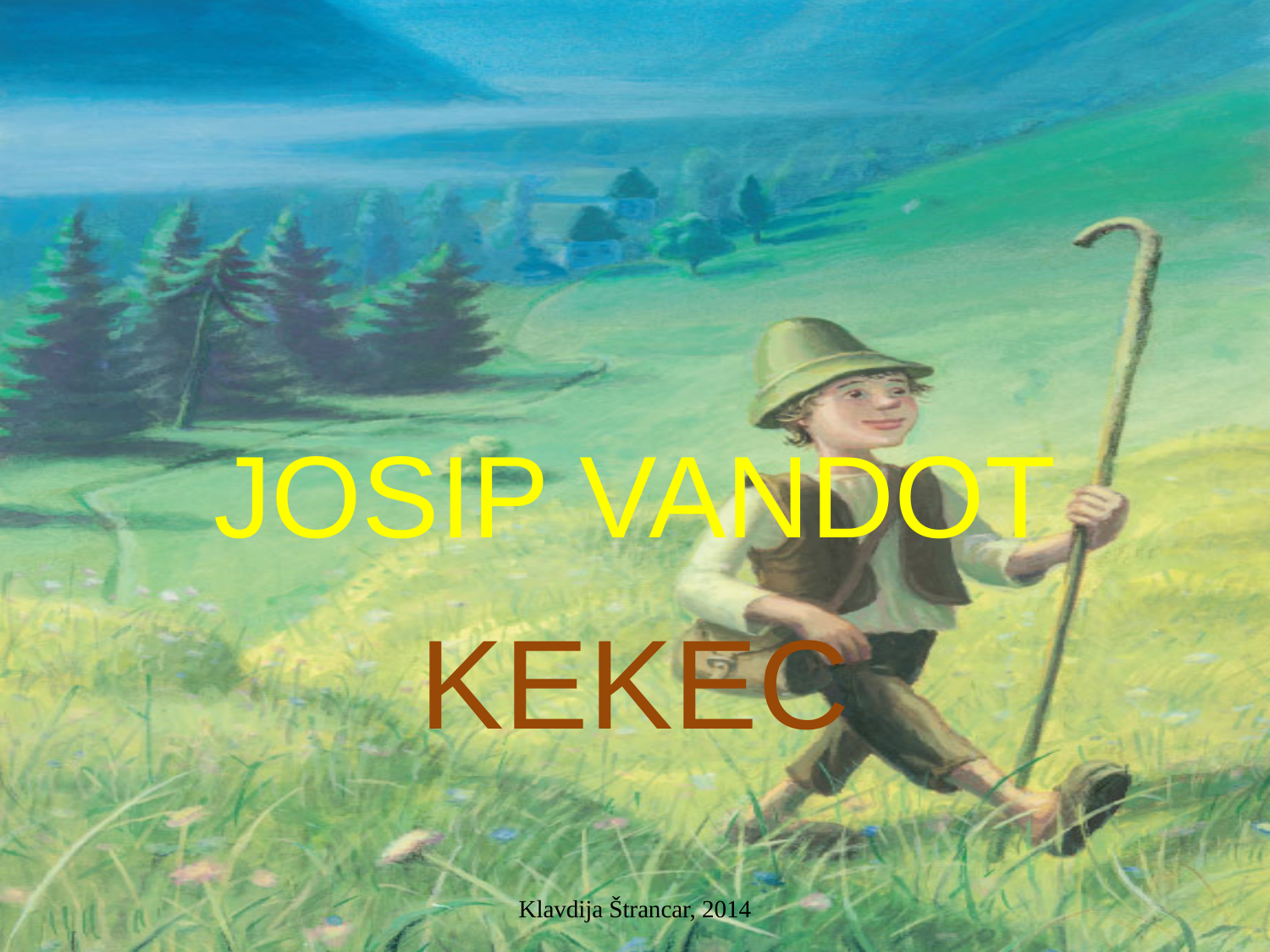

# JOSIP VANDOT
KEKEC
Klavdija Štrancar, 2014